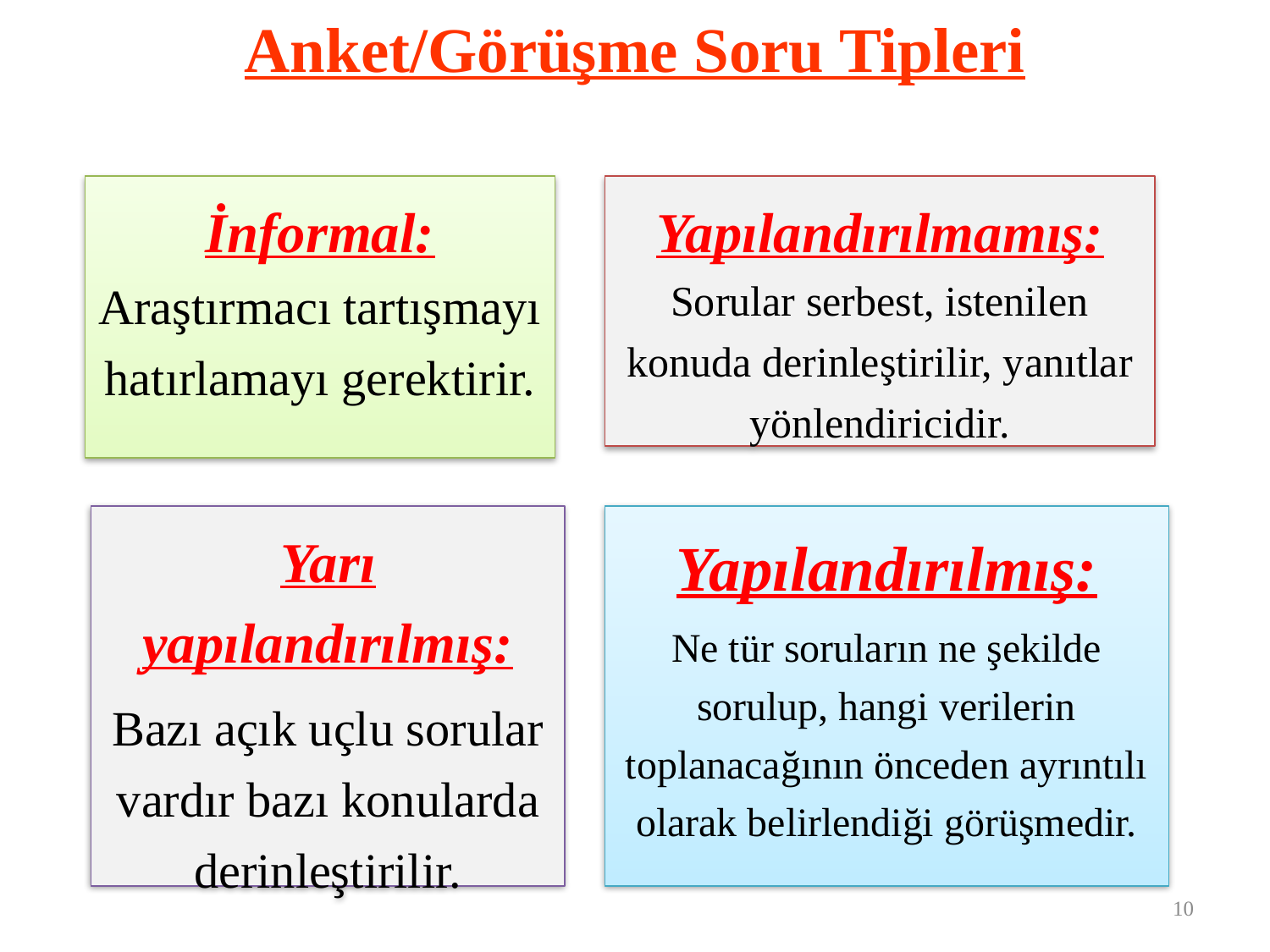

# Anket/Görüşme Soru Tipleri
İnformal: Araştırmacı tartışmayı hatırlamayı gerektirir.

Yapılandırılmamış: Sorular serbest, istenilen konuda derinleştirilir, yanıtlar yönlendiricidir.
Yarı yapılandırılmış:
Bazı açık uçlu sorular vardır bazı konularda derinleştirilir.
Yapılandırılmış:
Ne tür soruların ne şekilde sorulup, hangi verilerin toplanacağının önceden ayrıntılı olarak belirlendiği görüşmedir.
10